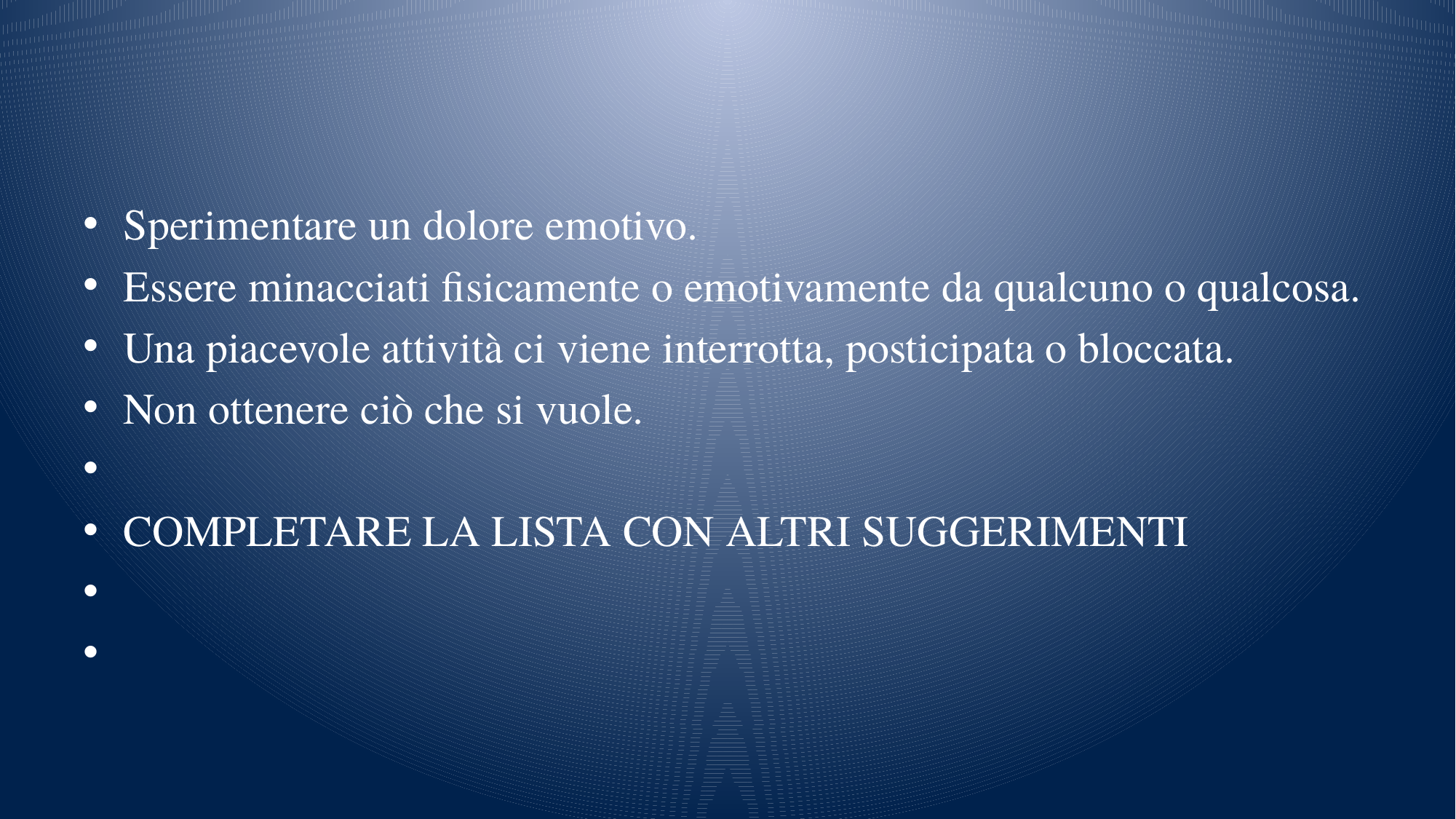

#
Sperimentare un dolore emotivo.
Essere minacciati fisicamente o emotivamente da qualcuno o qualcosa.
Una piacevole attività ci viene interrotta, posticipata o bloccata.
Non ottenere ciò che si vuole.

COMPLETARE LA LISTA CON ALTRI SUGGERIMENTI